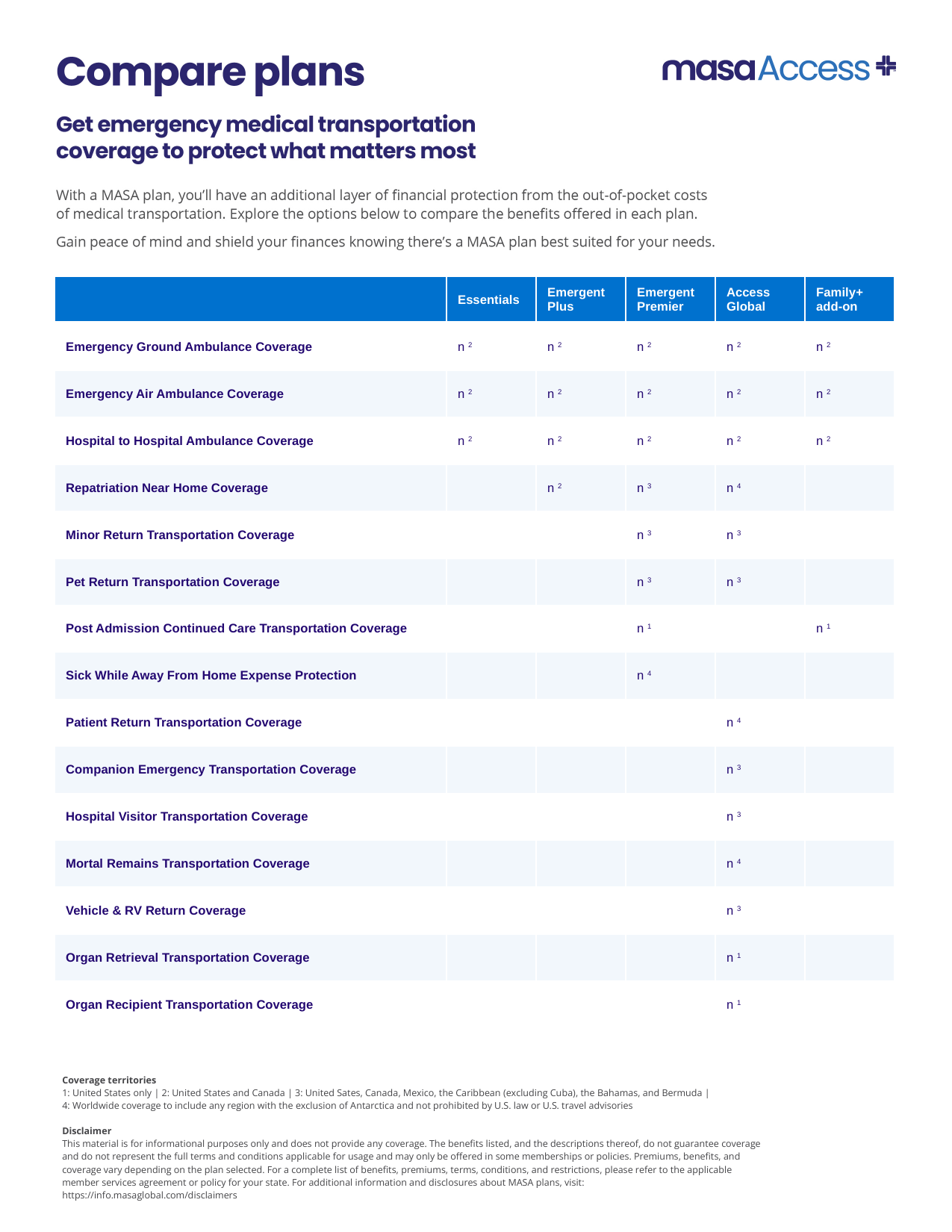

|  | Essentials | Emergent Plus | Emergent Premier | Access Global | Family+ add-on |
| --- | --- | --- | --- | --- | --- |
| Emergency Ground Ambulance Coverage | n 2 | n 2 | n 2 | n 2 | n 2 |
| Emergency Air Ambulance Coverage | n 2 | n 2 | n 2 | n 2 | n 2 |
| Hospital to Hospital Ambulance Coverage | n 2 | n 2 | n 2 | n 2 | n 2 |
| Repatriation Near Home Coverage |  | n 2 | n 3 | n 4 |  |
| Minor Return Transportation Coverage |  |  | n 3 | n 3 |  |
| Pet Return Transportation Coverage |  |  | n 3 | n 3 |  |
| Post Admission Continued Care Transportation Coverage |  |  | n 1 |  | n 1 |
| Sick While Away From Home Expense Protection |  |  | n 4 |  |  |
| Patient Return Transportation Coverage |  |  |  | n 4 |  |
| Companion Emergency Transportation Coverage |  |  |  | n 3 |  |
| Hospital Visitor Transportation Coverage |  |  |  | n 3 |  |
| Mortal Remains Transportation Coverage |  |  |  | n 4 |  |
| Vehicle & RV Return Coverage |  |  |  | n 3 |  |
| Organ Retrieval Transportation Coverage |  |  |  | n 1 |  |
| Organ Recipient Transportation Coverage |  |  |  | n 1 |  |